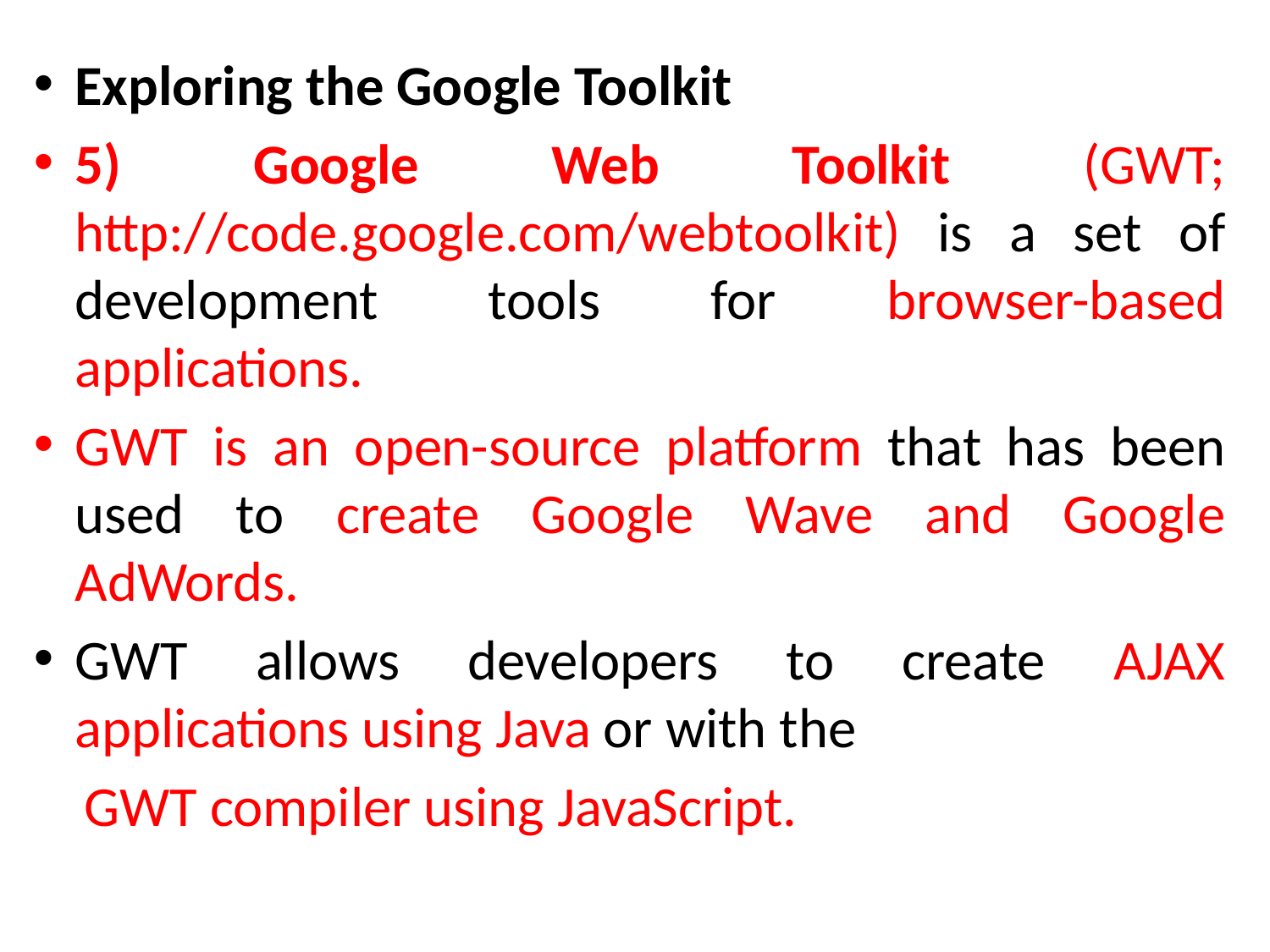

Exploring the Google Toolkit
5) Google Web Toolkit (GWT; http://code.google.com/webtoolkit) is a set of development tools for browser-based applications.
GWT is an open-source platform that has been used to create Google Wave and Google AdWords.
GWT allows developers to create AJAX applications using Java or with the
    GWT compiler using JavaScript.